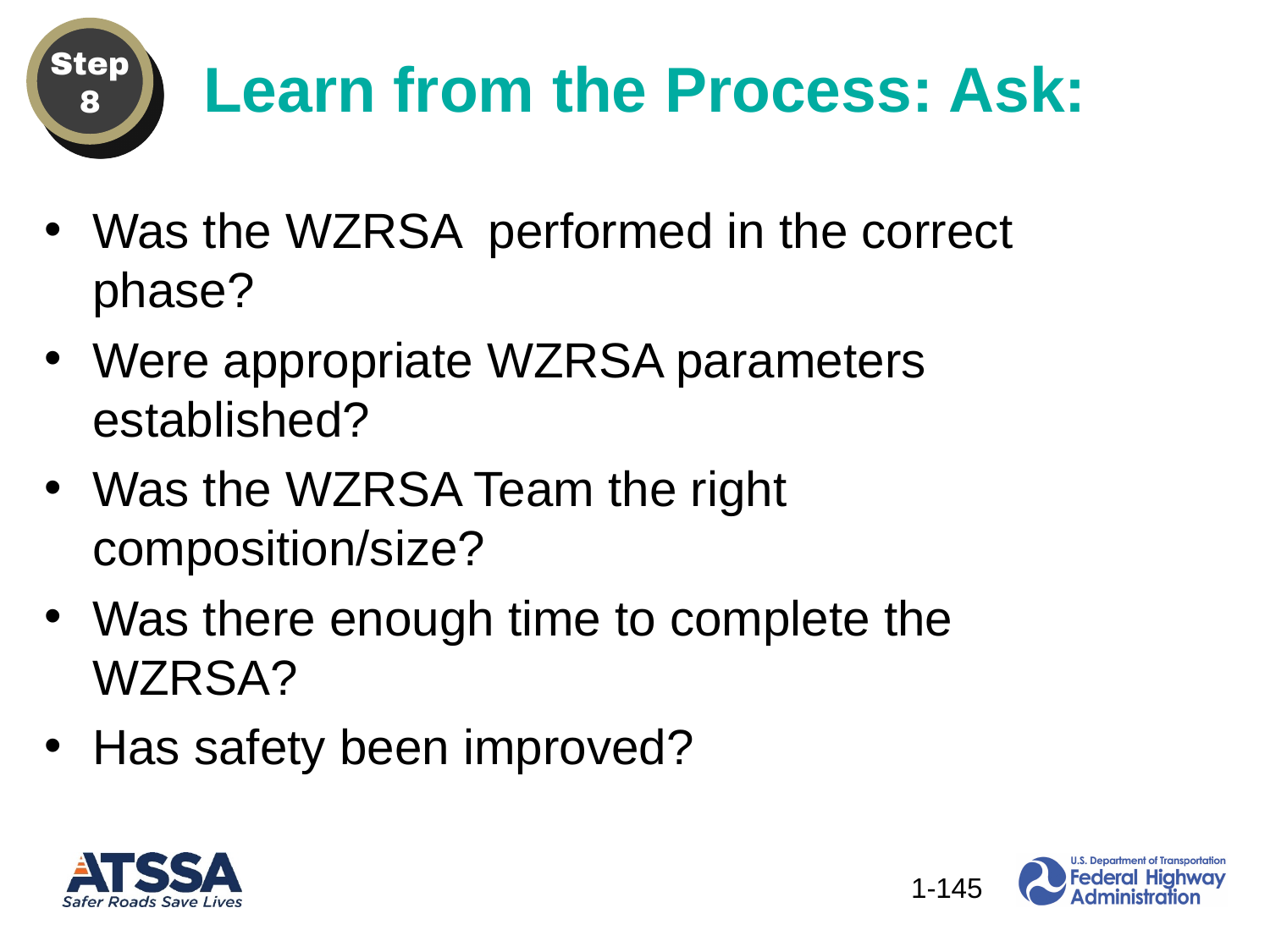

Step
8
Learn from the Process: Ask:
Was the WZRSA  performed in the correct phase?
Were appropriate WZRSA parameters established?
Was the WZRSA Team the right composition/size?
Was there enough time to complete the WZRSA?
Has safety been improved?